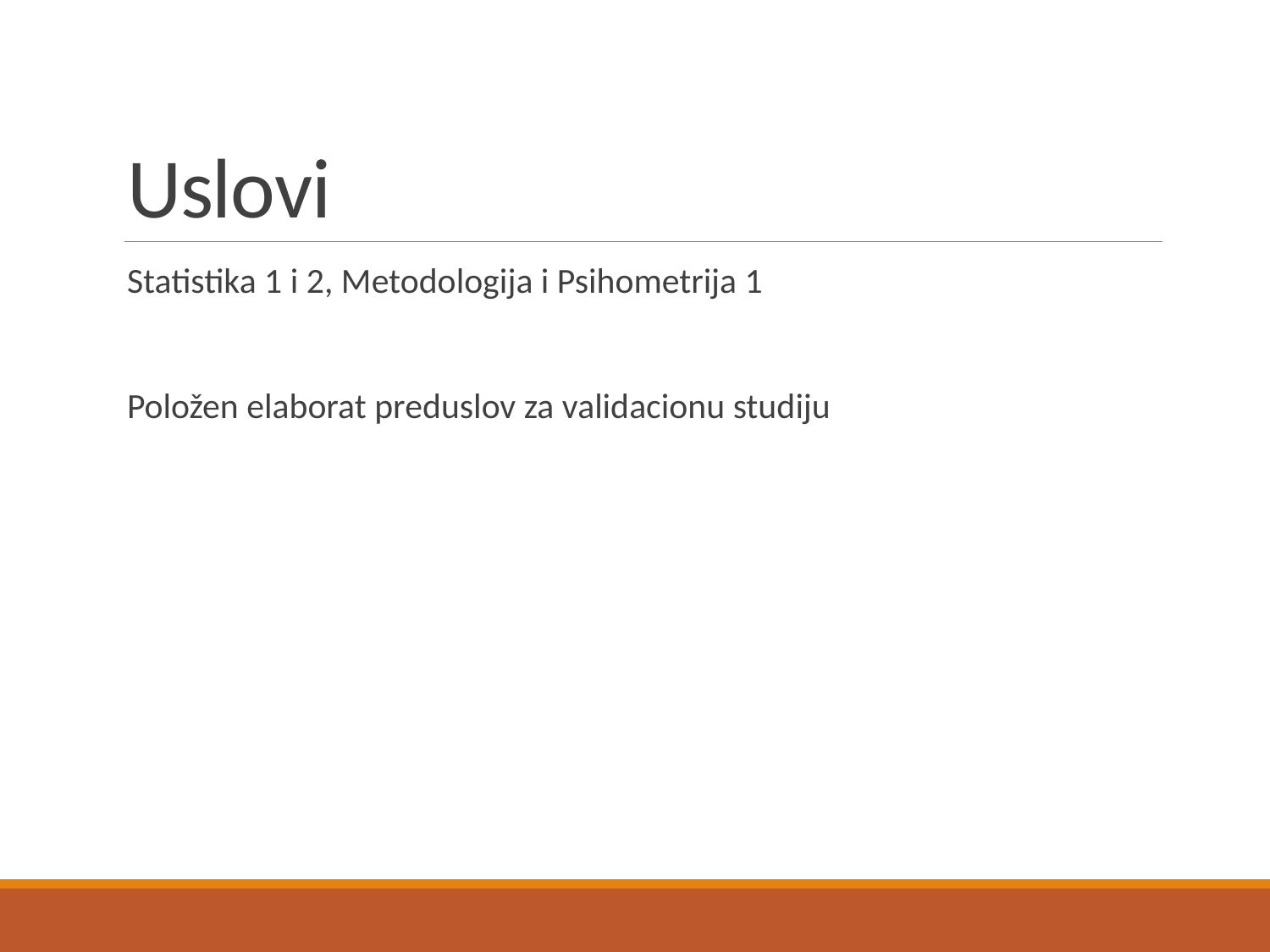

# Uslovi
Statistika 1 i 2, Metodologija i Psihometrija 1

Položen elaborat preduslov za validacionu studiju